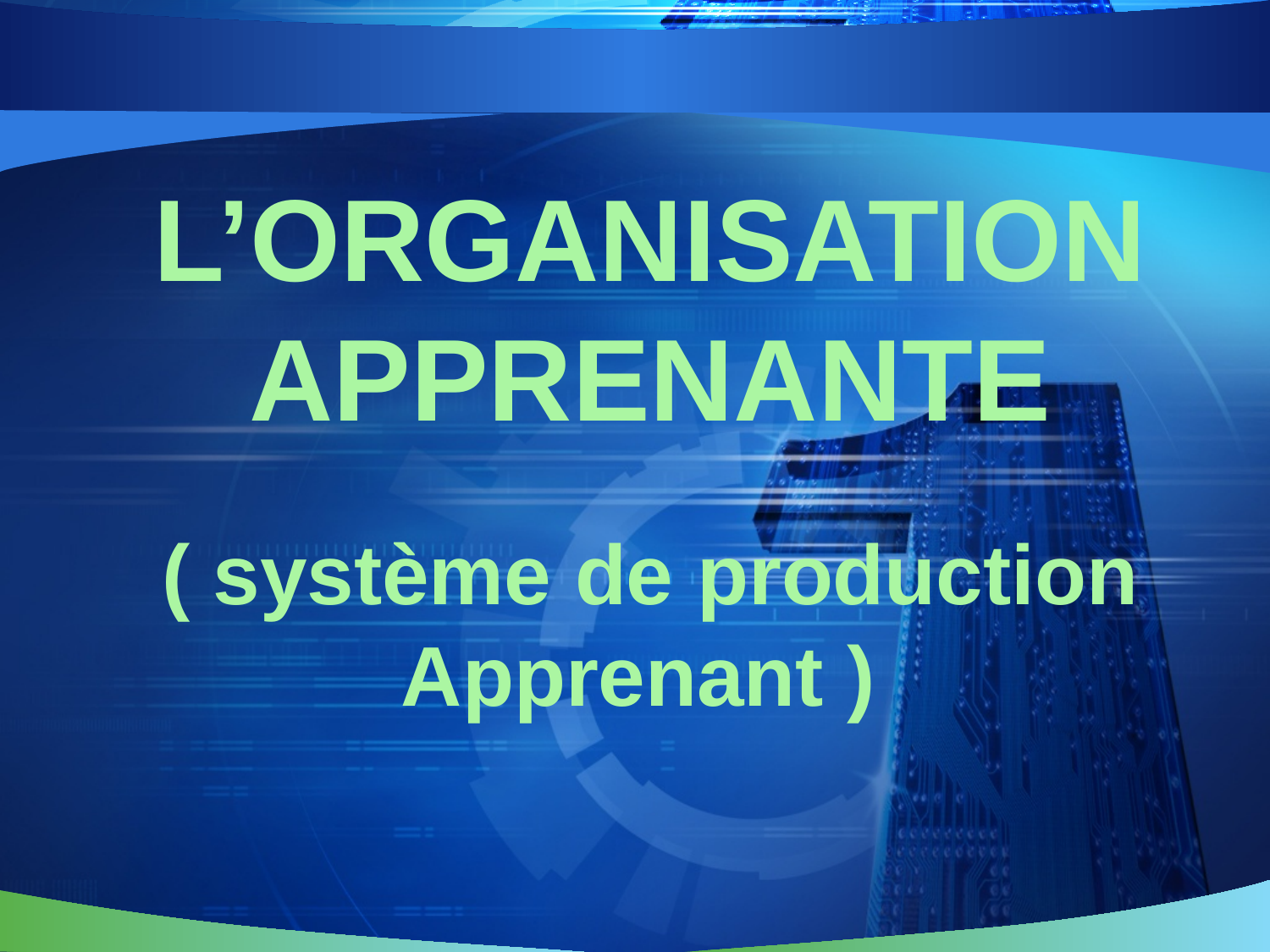

L’ORGANISATION
APPRENANTE

( système de production
Apprenant )